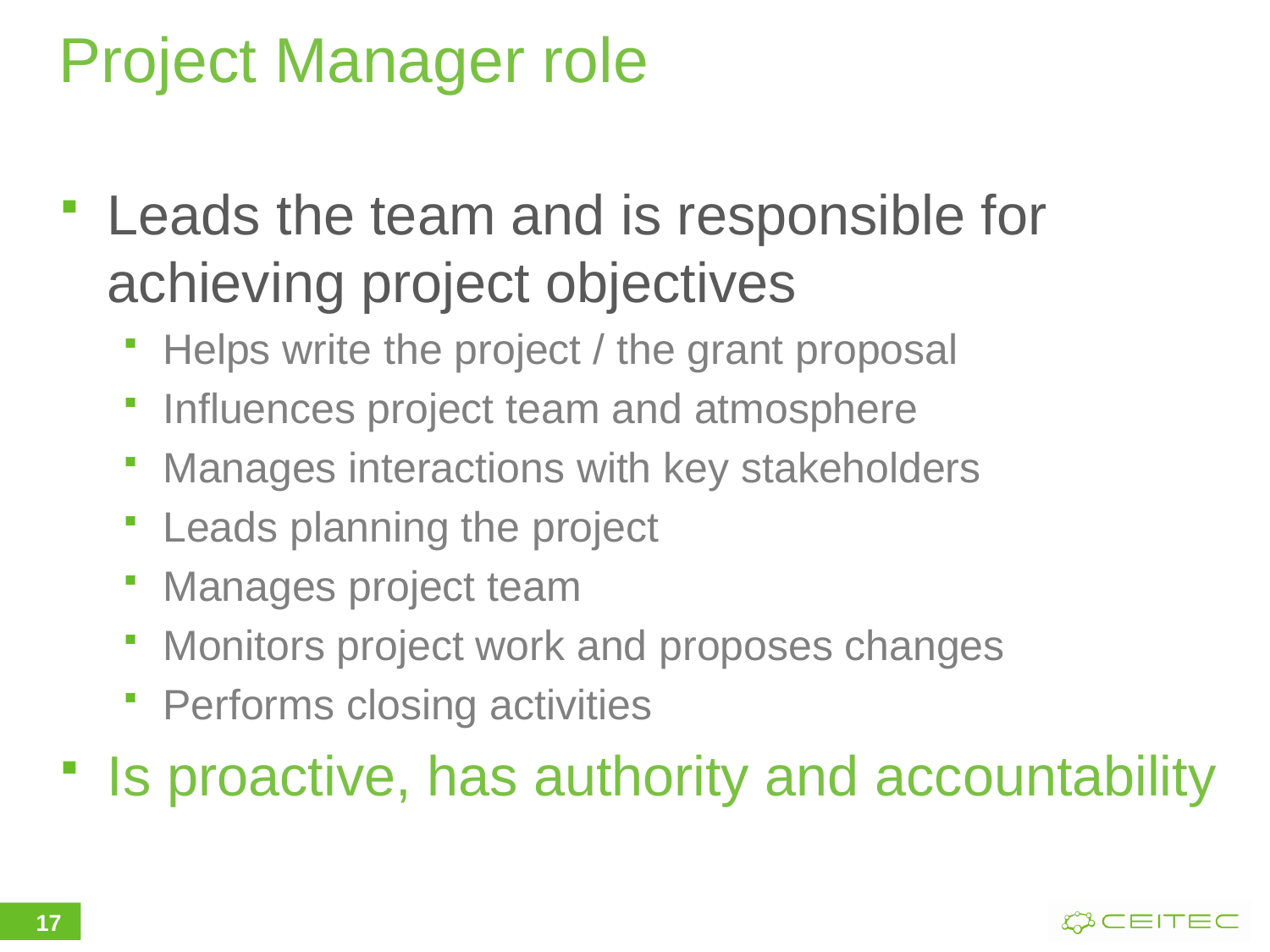

# Project Manager role
Leads the team and is responsible for achieving project objectives
Helps write the project / the grant proposal
Influences project team and atmosphere
Manages interactions with key stakeholders
Leads planning the project
Manages project team
Monitors project work and proposes changes
Performs closing activities
Is proactive, has authority and accountability